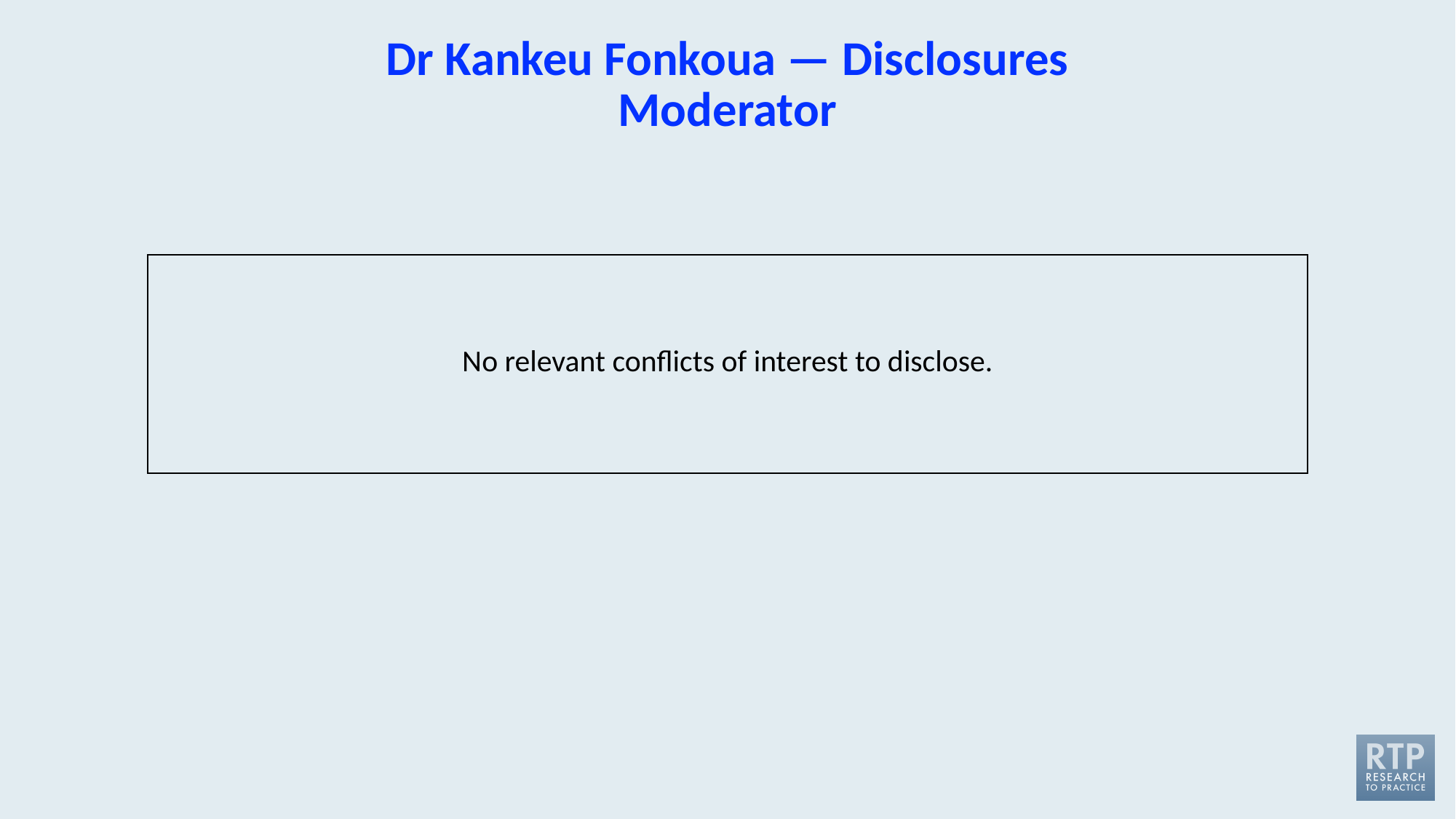

# Dr Kankeu Fonkoua — Disclosures Moderator
| No relevant conflicts of interest to disclose. |
| --- |